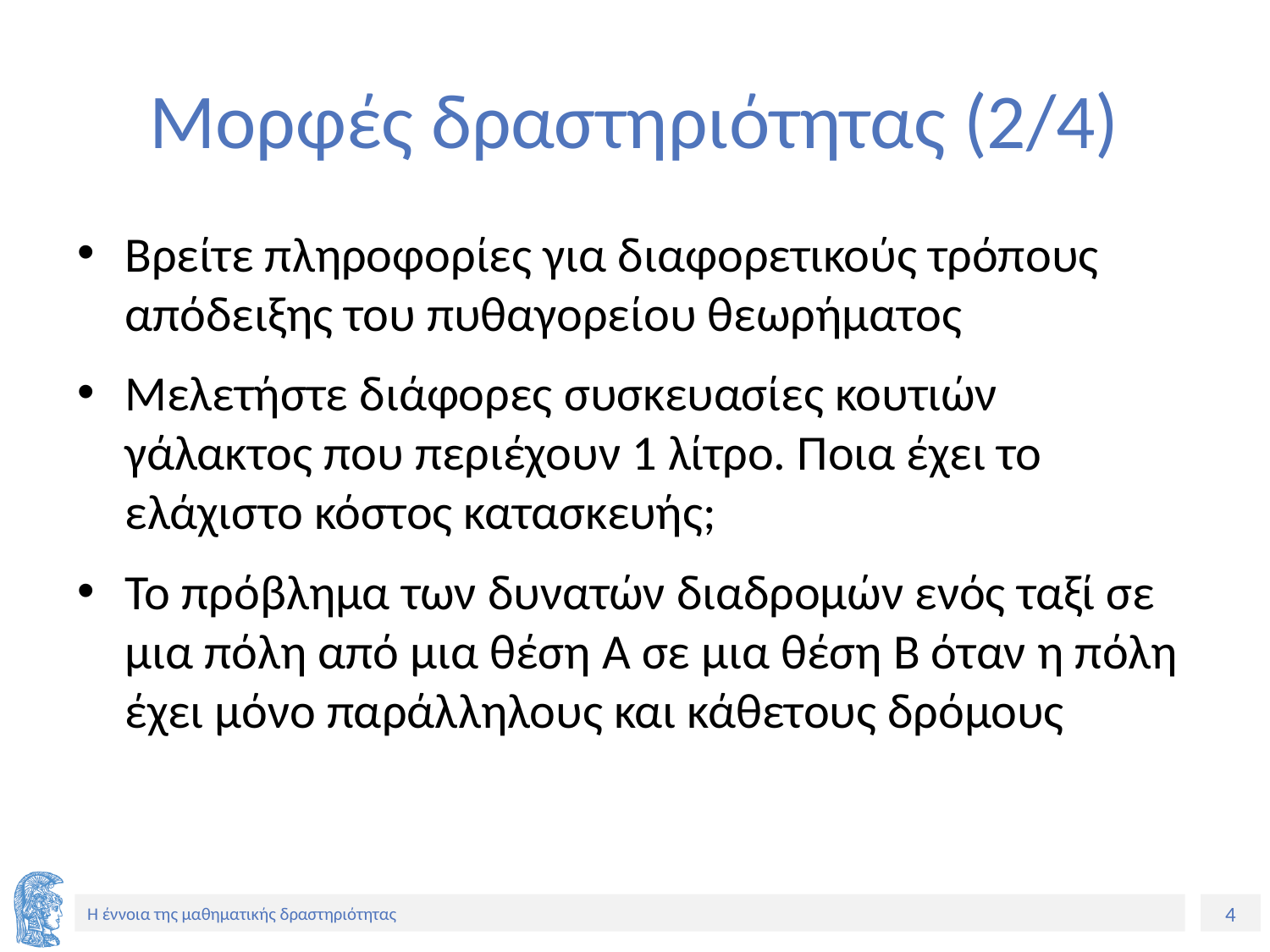

# Μορφές δραστηριότητας (2/4)
Βρείτε πληροφορίες για διαφορετικούς τρόπους απόδειξης του πυθαγορείου θεωρήματος
Μελετήστε διάφορες συσκευασίες κουτιών γάλακτος που περιέχουν 1 λίτρο. Ποια έχει το ελάχιστο κόστος κατασκευής;
Το πρόβλημα των δυνατών διαδρομών ενός ταξί σε μια πόλη από μια θέση Α σε μια θέση Β όταν η πόλη έχει μόνο παράλληλους και κάθετους δρόμους